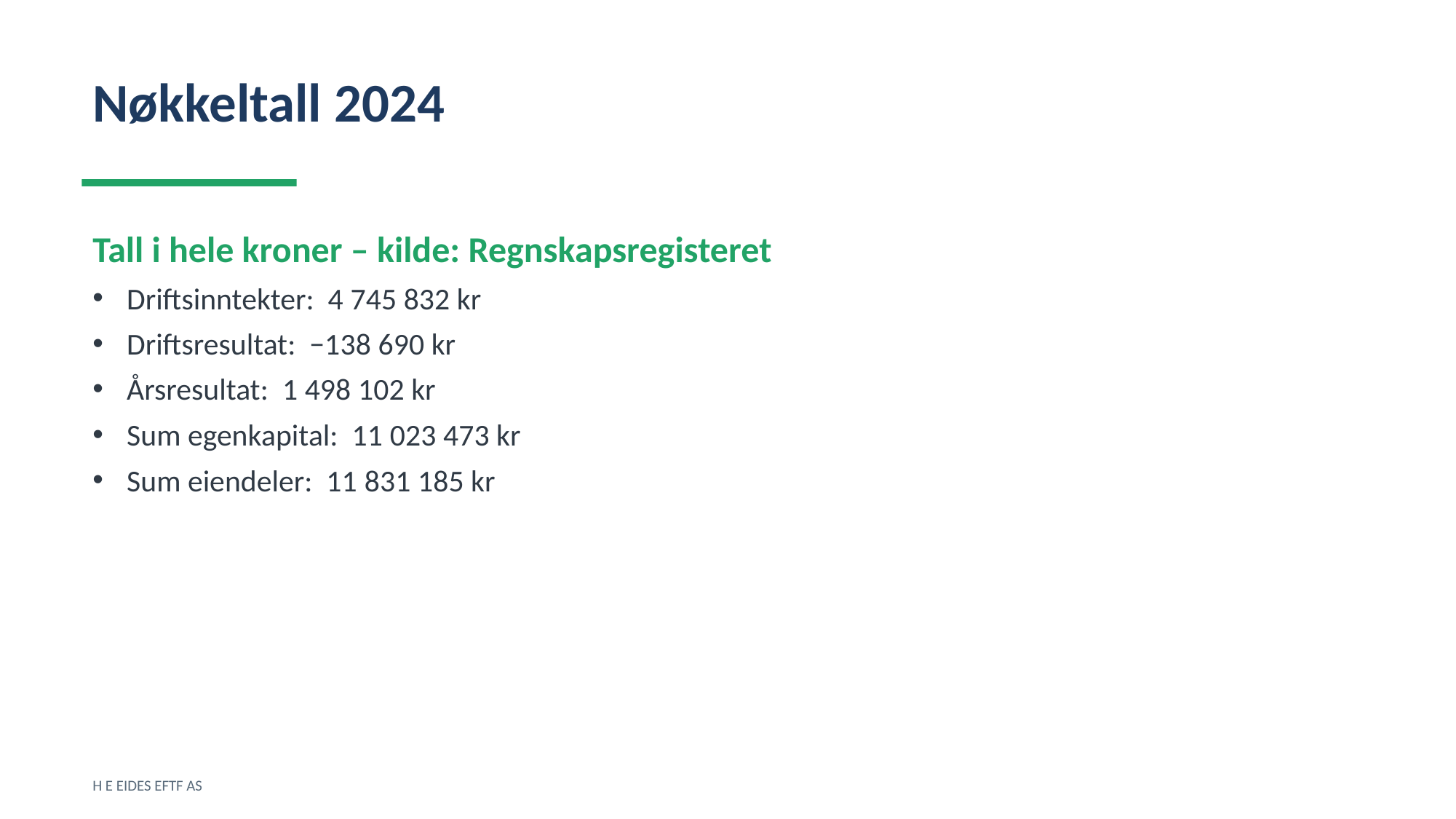

Nøkkeltall 2024

Tall i hele kroner – kilde: Regnskapsregisteret
Driftsinntekter:  4 745 832 kr
Driftsresultat:  −138 690 kr
Årsresultat:  1 498 102 kr
Sum egenkapital:  11 023 473 kr
Sum eiendeler:  11 831 185 kr
H E EIDES EFTF AS